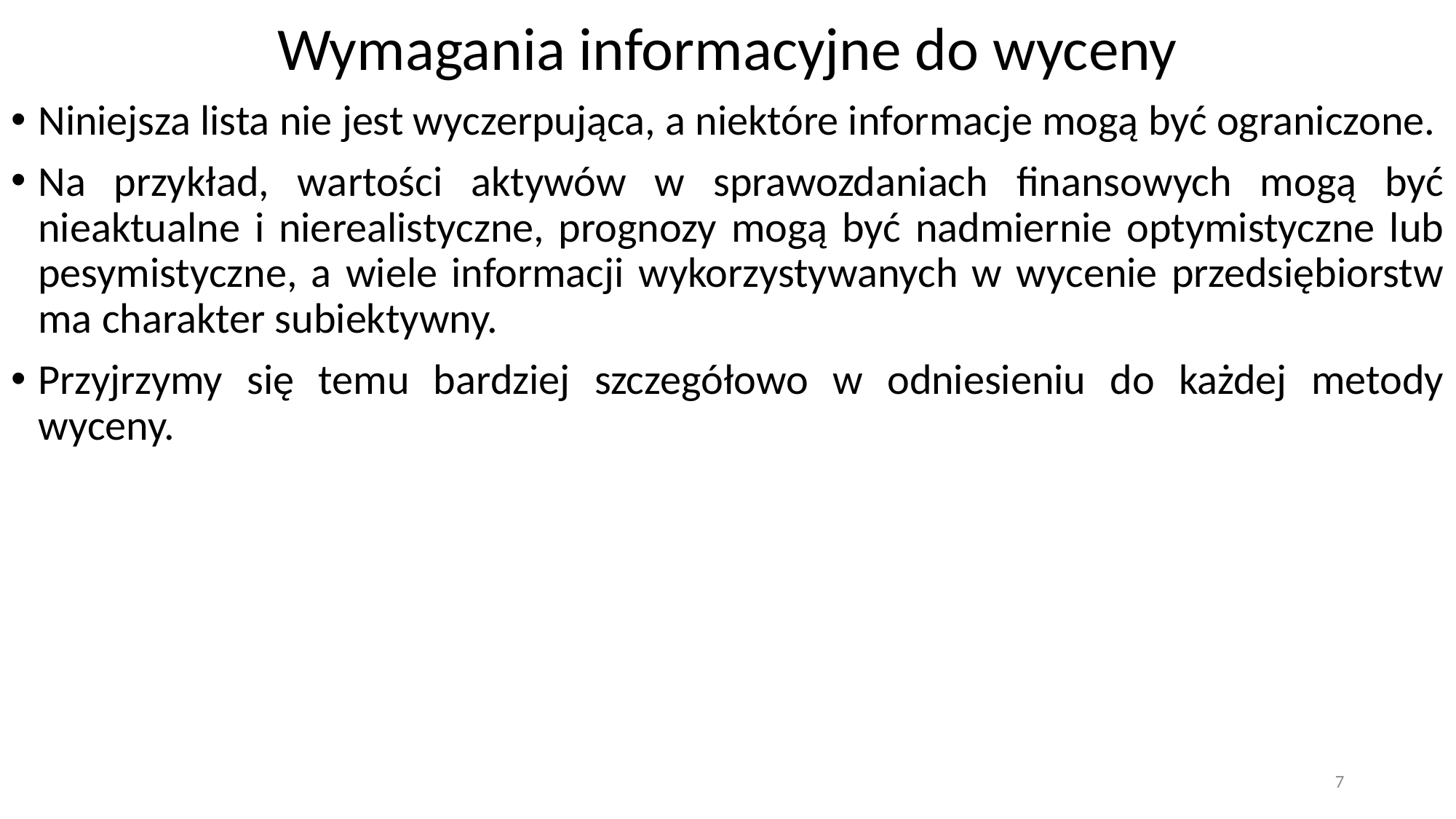

# Wymagania informacyjne do wyceny
Niniejsza lista nie jest wyczerpująca, a niektóre informacje mogą być ograniczone.
Na przykład, wartości aktywów w sprawozdaniach finansowych mogą być nieaktualne i nierealistyczne, prognozy mogą być nadmiernie optymistyczne lub pesymistyczne, a wiele informacji wykorzystywanych w wycenie przedsiębiorstw ma charakter subiektywny.
Przyjrzymy się temu bardziej szczegółowo w odniesieniu do każdej metody wyceny.

7